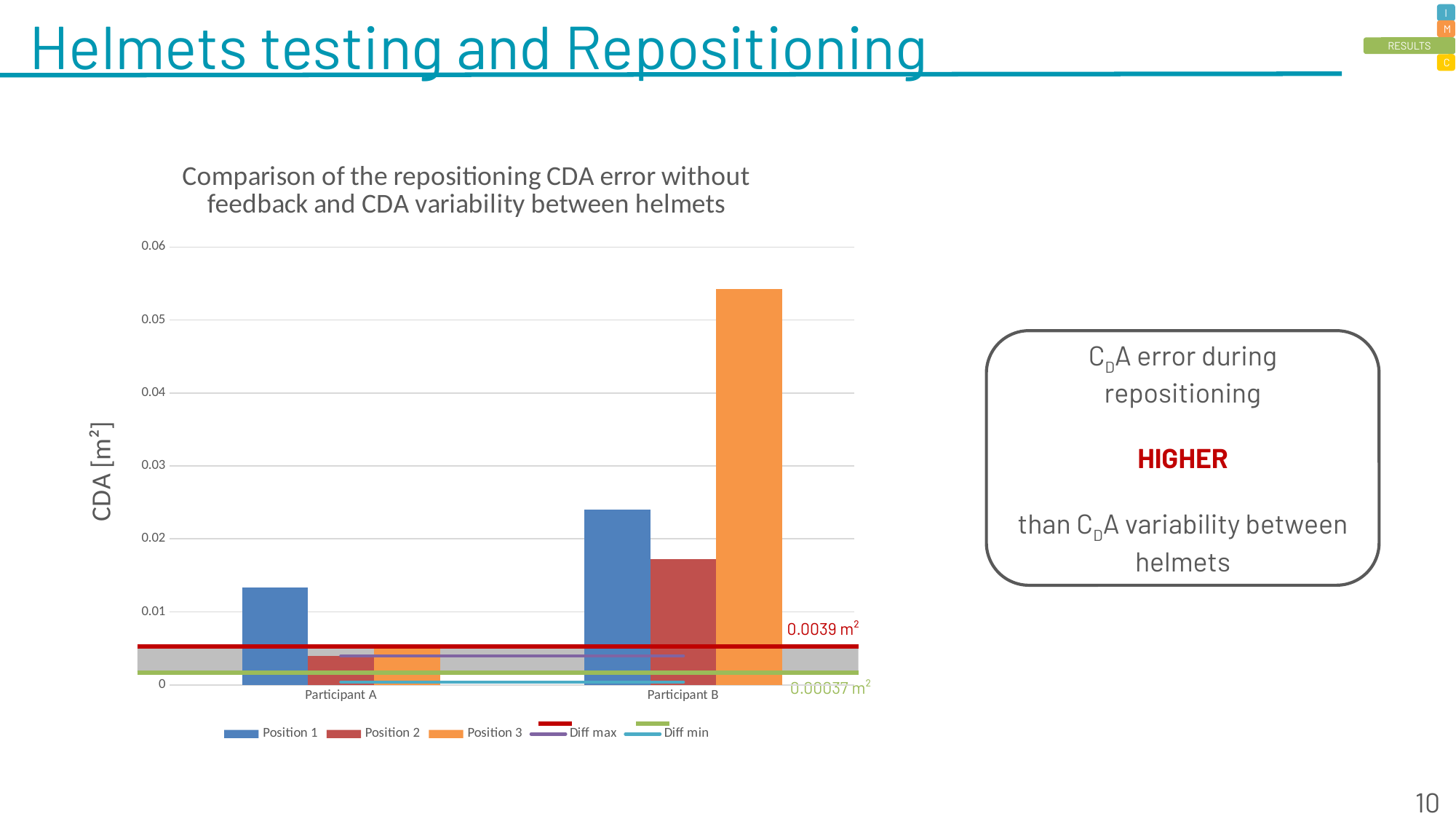

Helmets testing and Repositioning
RESULTS
I
M
C

### Chart: Comparison of the repositioning CDA error without feedback and CDA variability between helmets

| Category | Position 1 | Position 2 | Position 3 | Diff max | Diff min |
|---|---|---|---|---|---|
| Participant A | 0.0133 | 0.004009 | 0.004945 | 0.0039684 | 0.0003737 |
| Participant B | 0.023995 | 0.0172331 | 0.054273 | 0.0039684 | 0.0003737 |
0.0039 m²

0.00037 m²

CDA error during repositioning

HIGHER

than CDA variability between helmets
10